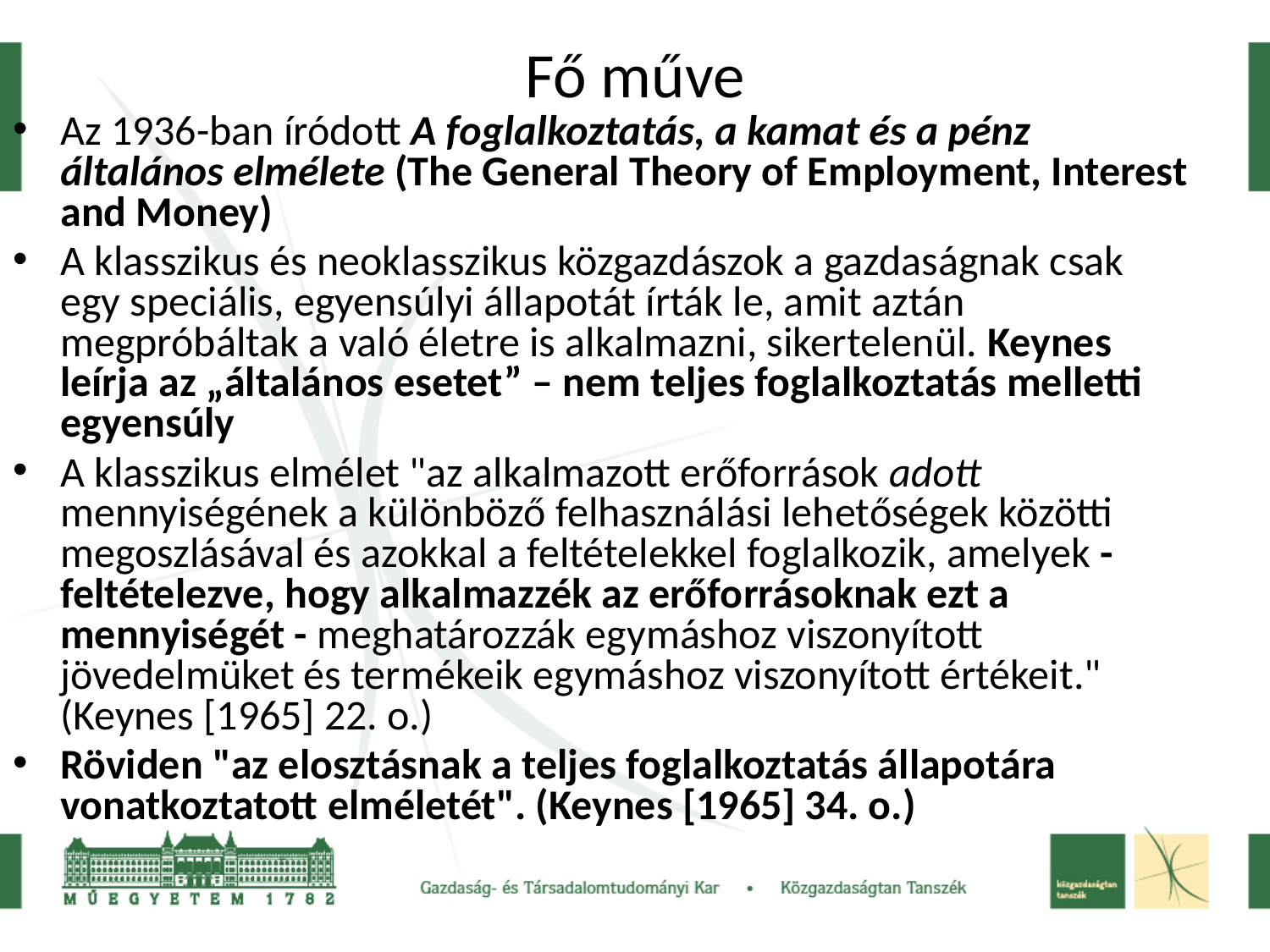

# Fő műve
Az 1936-ban íródott A foglalkoztatás, a kamat és a pénz általános elmélete (The General Theory of Employment, Interest and Money)
A klasszikus és neoklasszikus közgazdászok a gazdaságnak csak egy speciális, egyensúlyi állapotát írták le, amit aztán megpróbáltak a való életre is alkalmazni, sikertelenül. Keynes leírja az „általános esetet” – nem teljes foglalkoztatás melletti egyensúly
A klasszikus elmélet "az alkalmazott erőforrások adott mennyiségének a különböző felhasználási lehetőségek közötti megoszlásával és azokkal a feltételekkel foglalkozik, amelyek - feltételezve, hogy alkalmazzék az erőforrásoknak ezt a mennyiségét - meghatározzák egymáshoz viszonyított jövedelmüket és termékeik egymáshoz viszonyított értékeit." (Keynes [1965] 22. o.)
Röviden "az elosztásnak a teljes foglalkoztatás állapotára vonatkoztatott elméletét". (Keynes [1965] 34. o.)